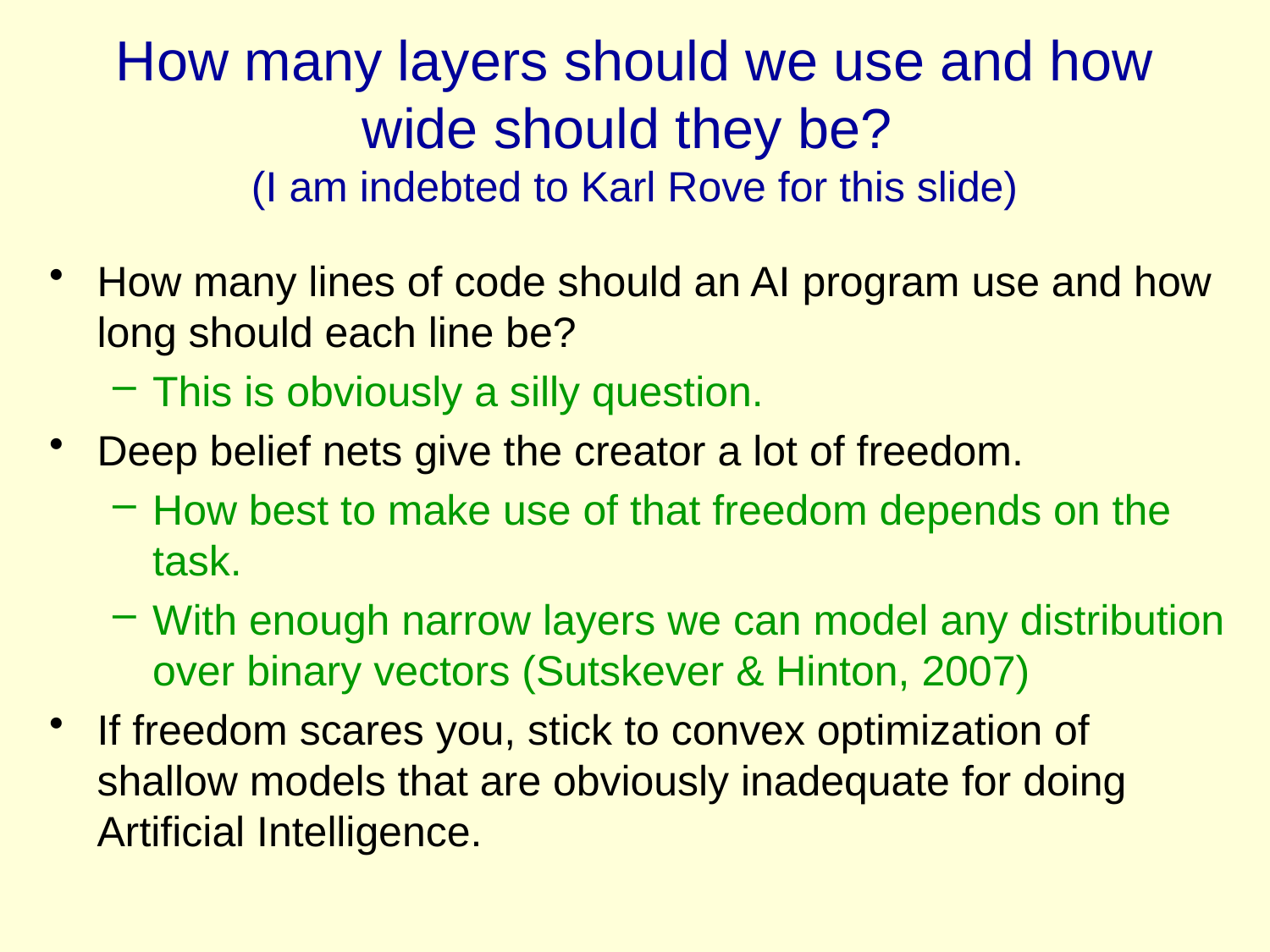

# How many layers should we use and how wide should they be? (I am indebted to Karl Rove for this slide)
How many lines of code should an AI program use and how long should each line be?
This is obviously a silly question.
Deep belief nets give the creator a lot of freedom.
How best to make use of that freedom depends on the task.
With enough narrow layers we can model any distribution over binary vectors (Sutskever & Hinton, 2007)
If freedom scares you, stick to convex optimization of shallow models that are obviously inadequate for doing Artificial Intelligence.